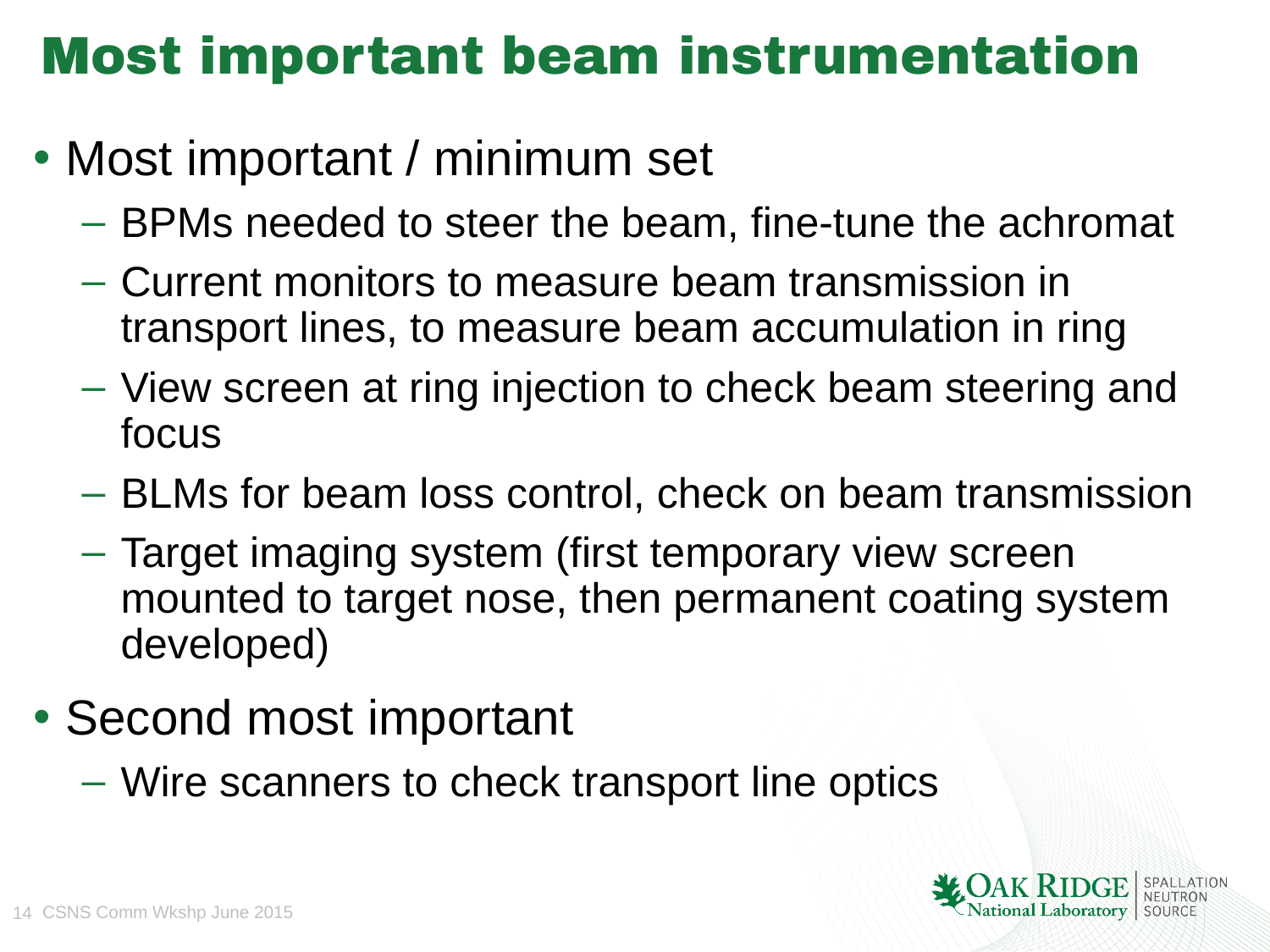

# Most important beam instrumentation
Most important / minimum set
BPMs needed to steer the beam, fine-tune the achromat
Current monitors to measure beam transmission in transport lines, to measure beam accumulation in ring
View screen at ring injection to check beam steering and focus
BLMs for beam loss control, check on beam transmission
Target imaging system (first temporary view screen mounted to target nose, then permanent coating system developed)
Second most important
Wire scanners to check transport line optics